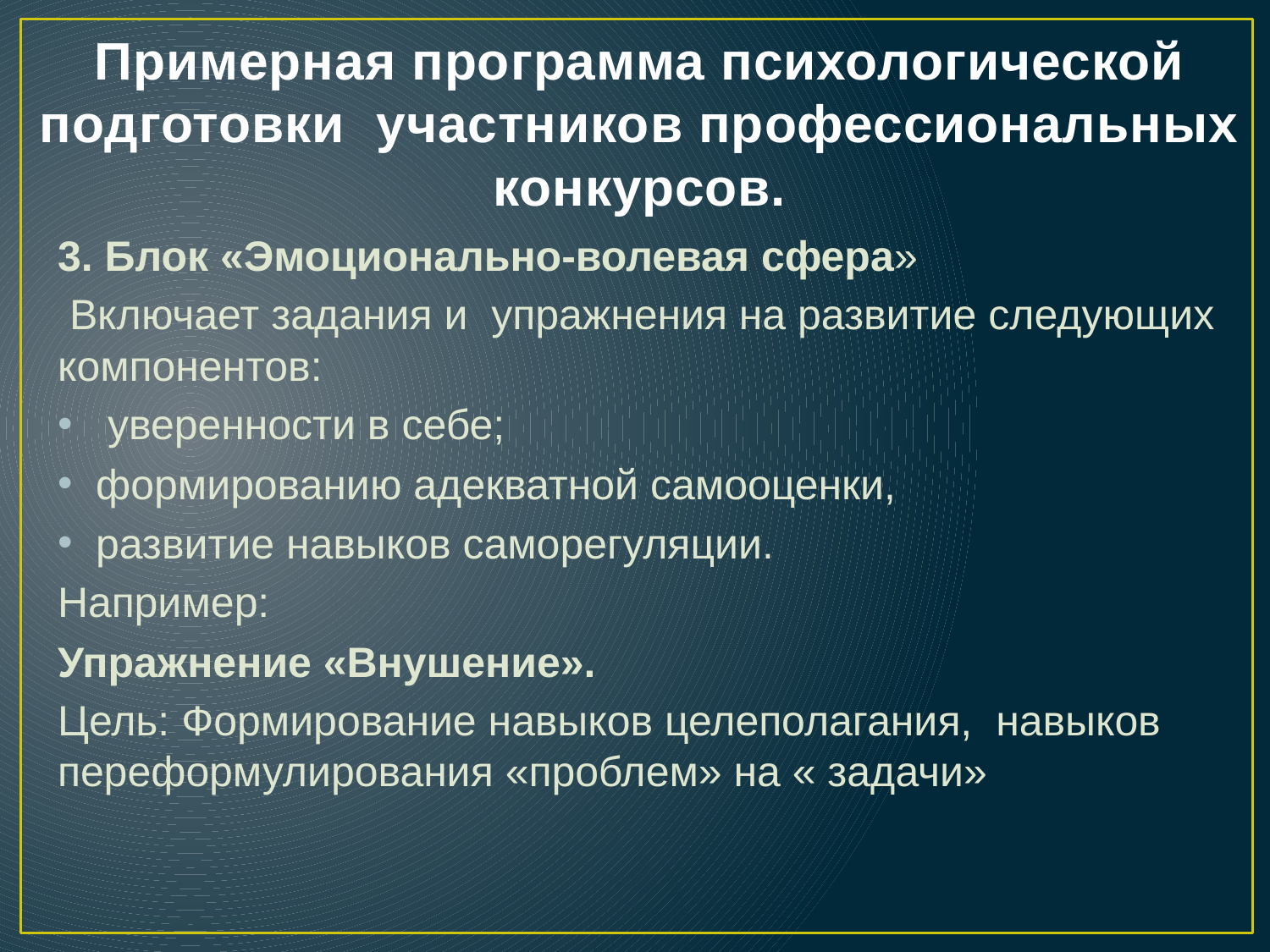

# Примерная программа психологической подготовки  участников профессиональных конкурсов.
3. Блок «Эмоционально-волевая сфера»
 Включает задания и  упражнения на развитие следующих компонентов:
 уверенности в себе;
формированию адекватной самооценки,
развитие навыков саморегуляции.
Например:
Упражнение «Внушение».
Цель: Формирование навыков целеполагания,  навыков переформулирования «проблем» на « задачи»